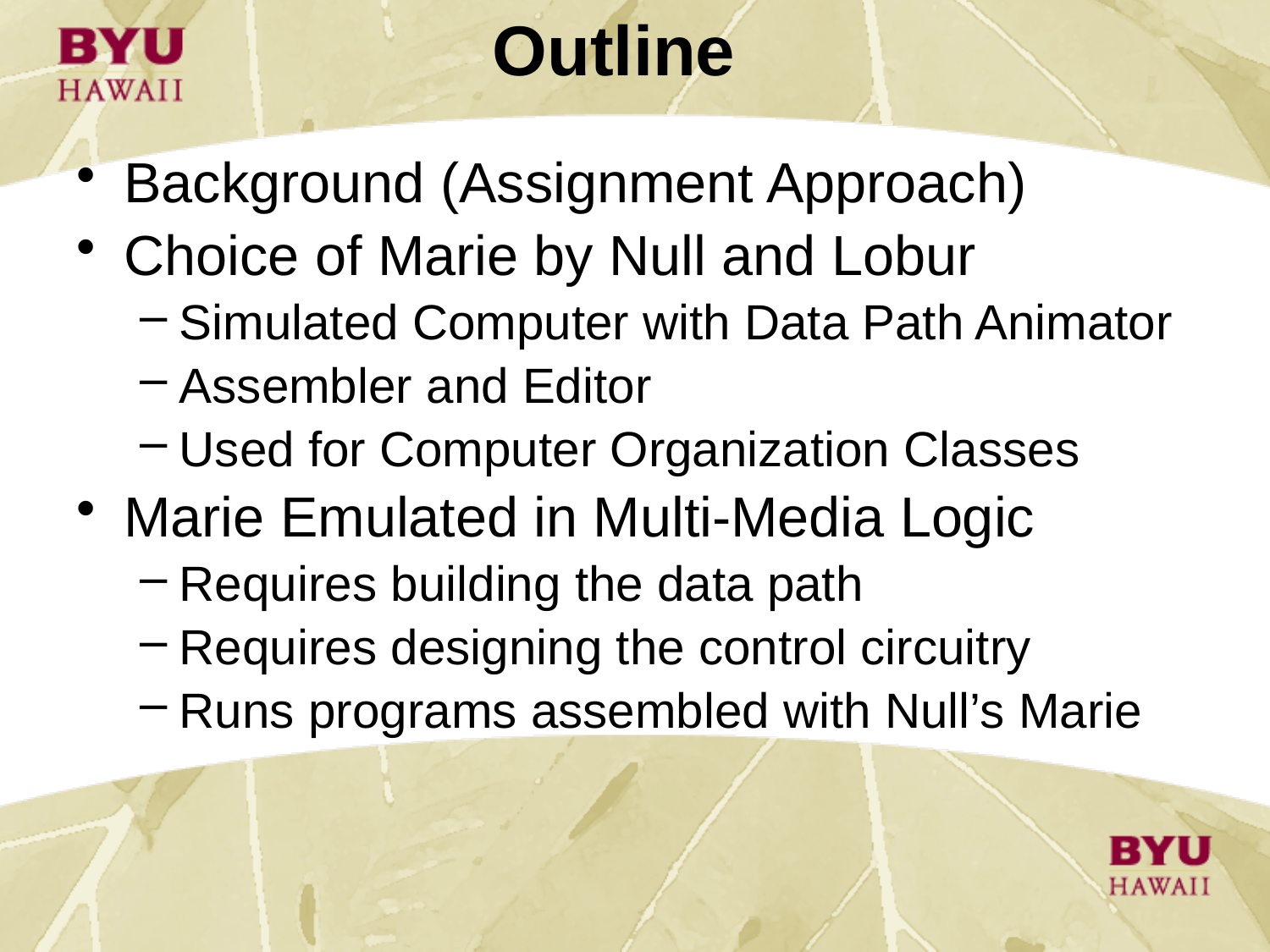

# Outline
Background (Assignment Approach)
Choice of Marie by Null and Lobur
Simulated Computer with Data Path Animator
Assembler and Editor
Used for Computer Organization Classes
Marie Emulated in Multi-Media Logic
Requires building the data path
Requires designing the control circuitry
Runs programs assembled with Null’s Marie